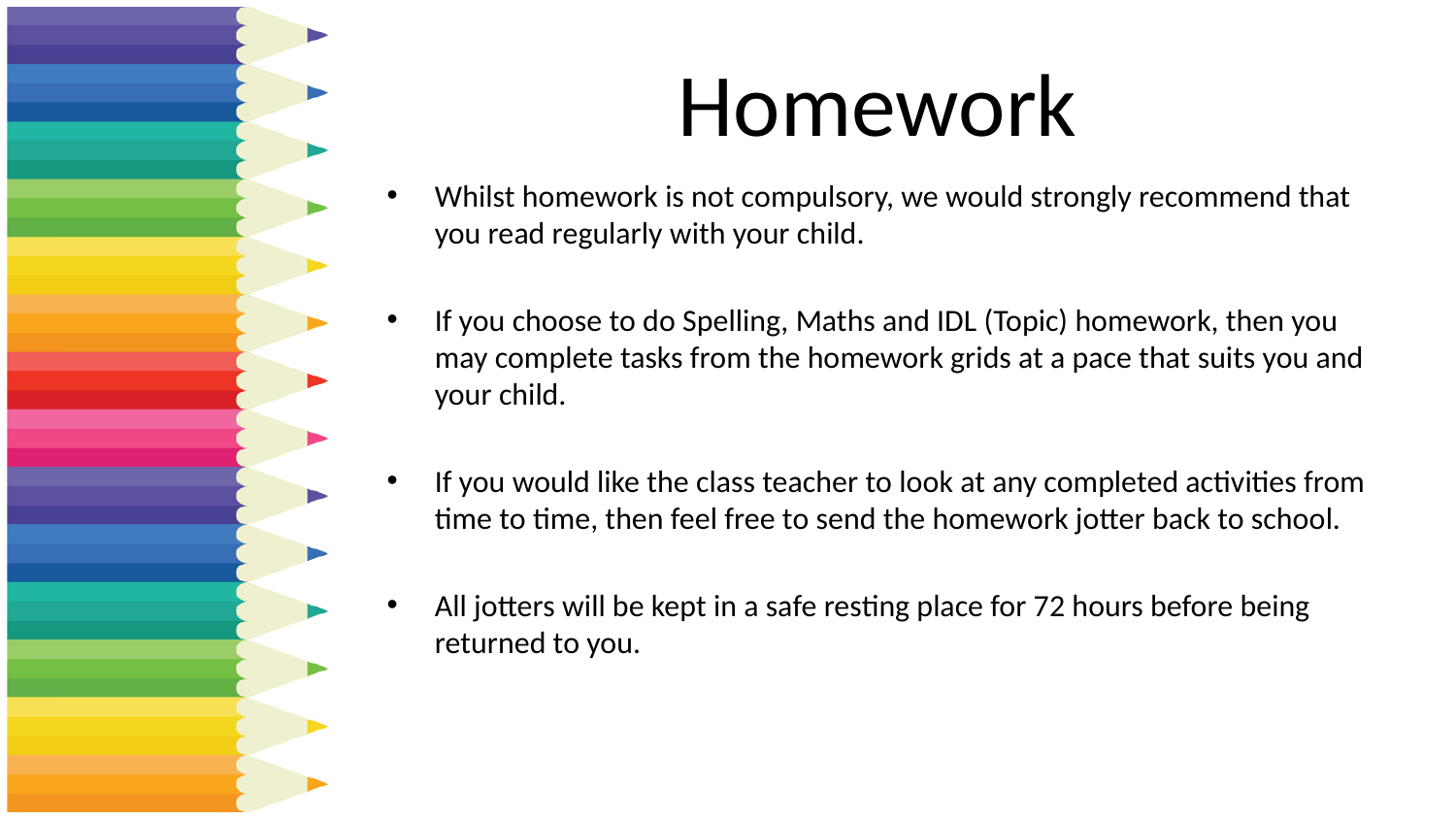

# Homework
Whilst homework is not compulsory, we would strongly recommend that you read regularly with your child.

If you choose to do Spelling, Maths and IDL (Topic) homework, then you may complete tasks from the homework grids at a pace that suits you and your child.

If you would like the class teacher to look at any completed activities from time to time, then feel free to send the homework jotter back to school.

All jotters will be kept in a safe resting place for 72 hours before being returned to you.